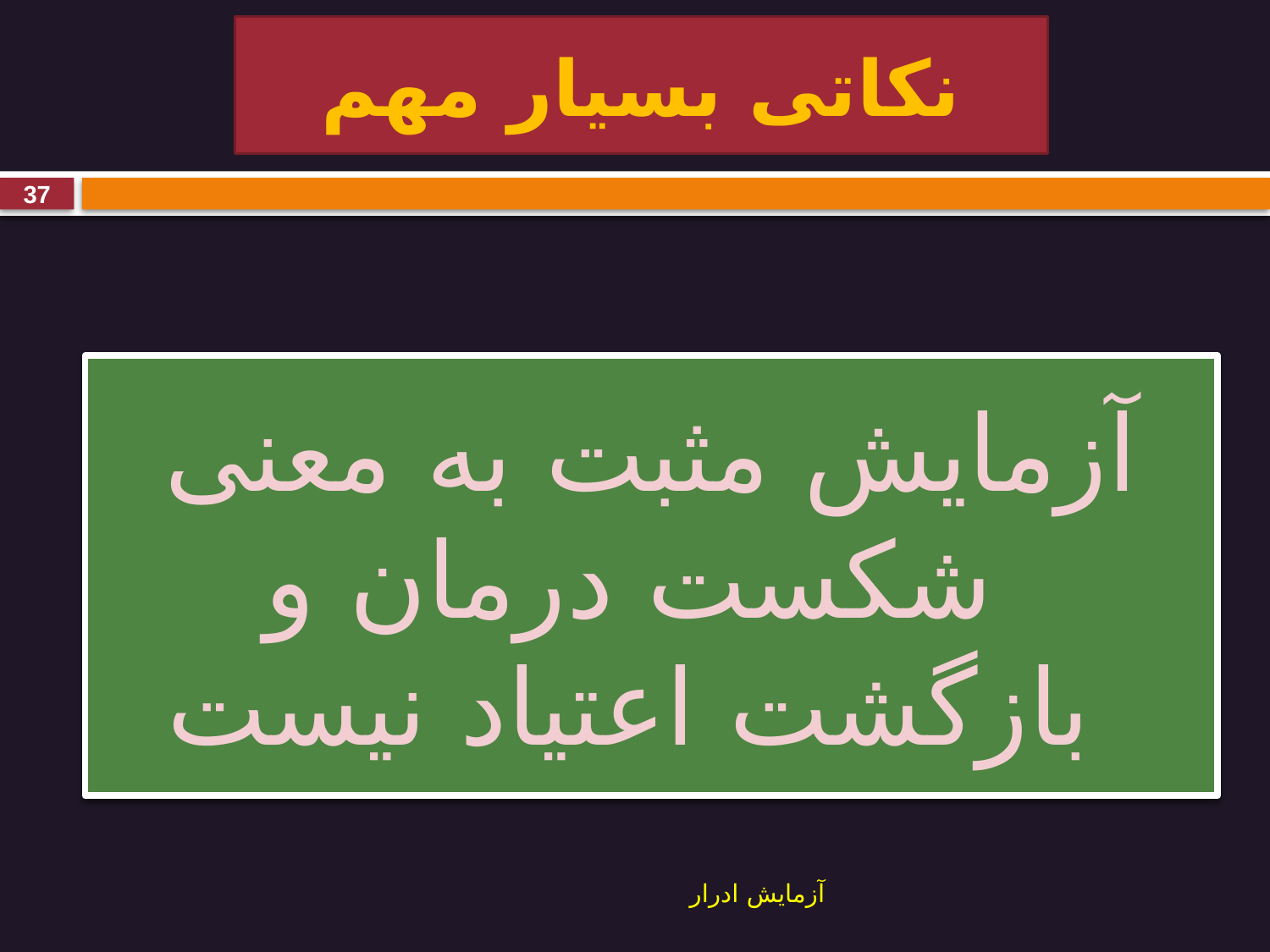

# نکاتی بسیار مهم
37
آزمایش مثبت به معنی شکست درمان و بازگشت اعتیاد نیست
آزمایش ادرار